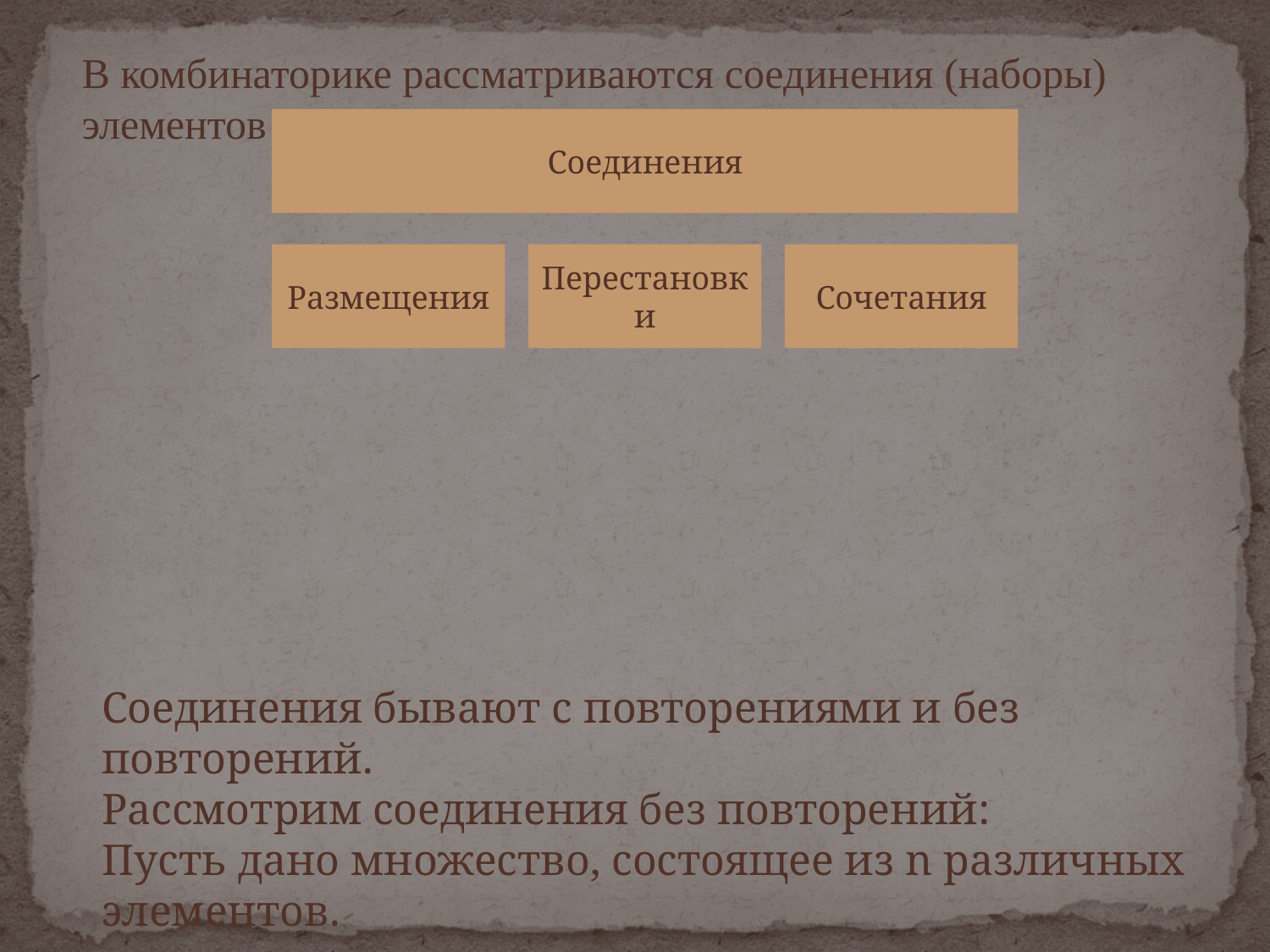

В комбинаторике рассматриваются соединения (наборы) элементов конечных множеств.
Соединения
Размещения
Перестановки
Сочетания
Соединения бывают с повторениями и без повторений.
Рассмотрим соединения без повторений:
Пусть дано множество, состоящее из n различных элементов.